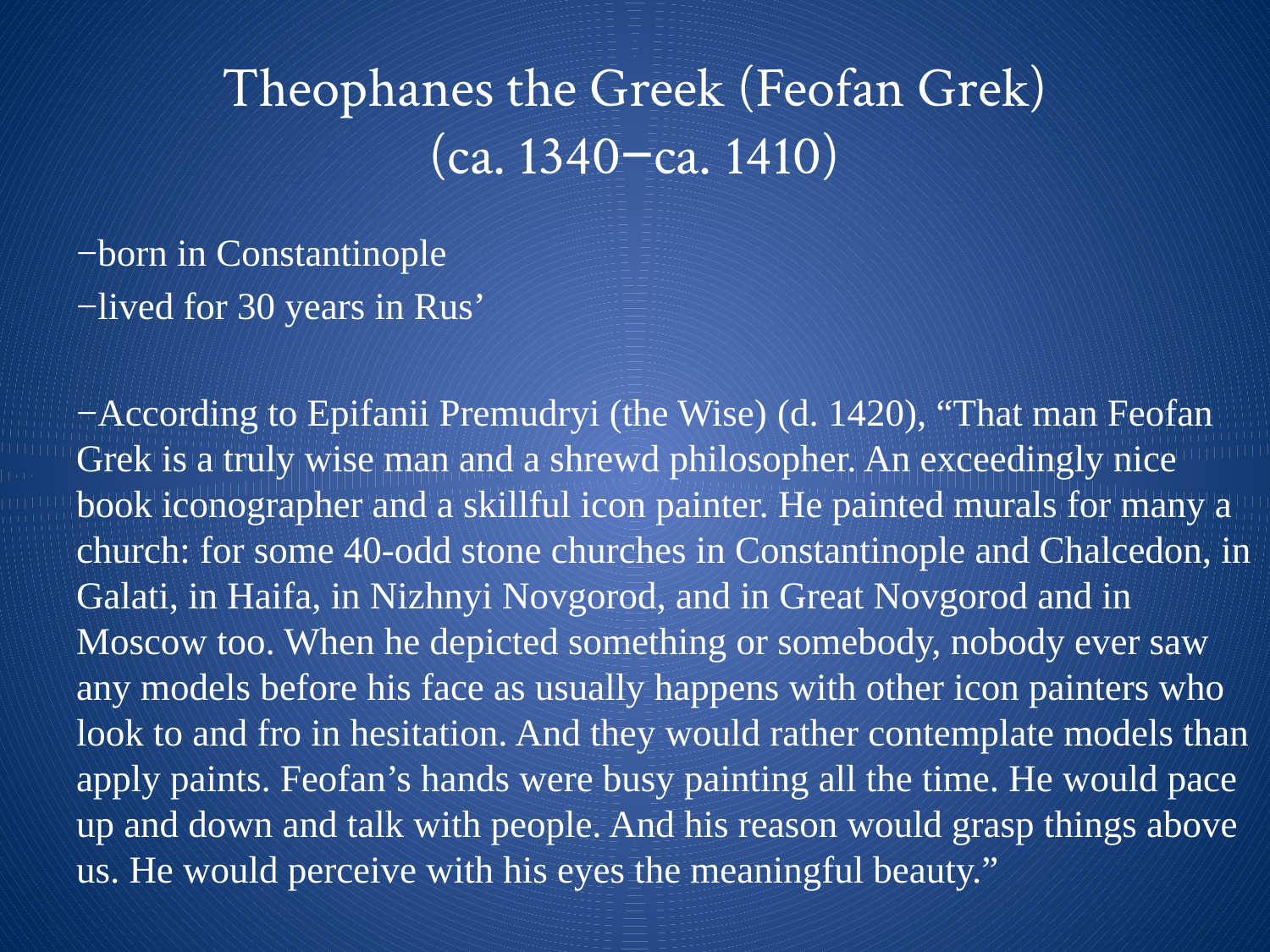

# Theophanes the Greek (Feofan Grek) (ca. 1340−ca. 1410)
−born in Constantinople
−lived for 30 years in Rus’

−According to Epifanii Premudryi (the Wise) (d. 1420), “That man Feofan Grek is a truly wise man and a shrewd philosopher. An exceedingly nice book iconographer and a skillful icon painter. He painted murals for many a church: for some 40-odd stone churches in Constantinople and Chalcedon, in Galati, in Haifa, in Nizhnyi Novgorod, and in Great Novgorod and in Moscow too. When he depicted something or somebody, nobody ever saw any models before his face as usually happens with other icon painters who look to and fro in hesitation. And they would rather contemplate models than apply paints. Feofan’s hands were busy painting all the time. He would pace up and down and talk with people. And his reason would grasp things above us. He would perceive with his eyes the meaningful beauty.”